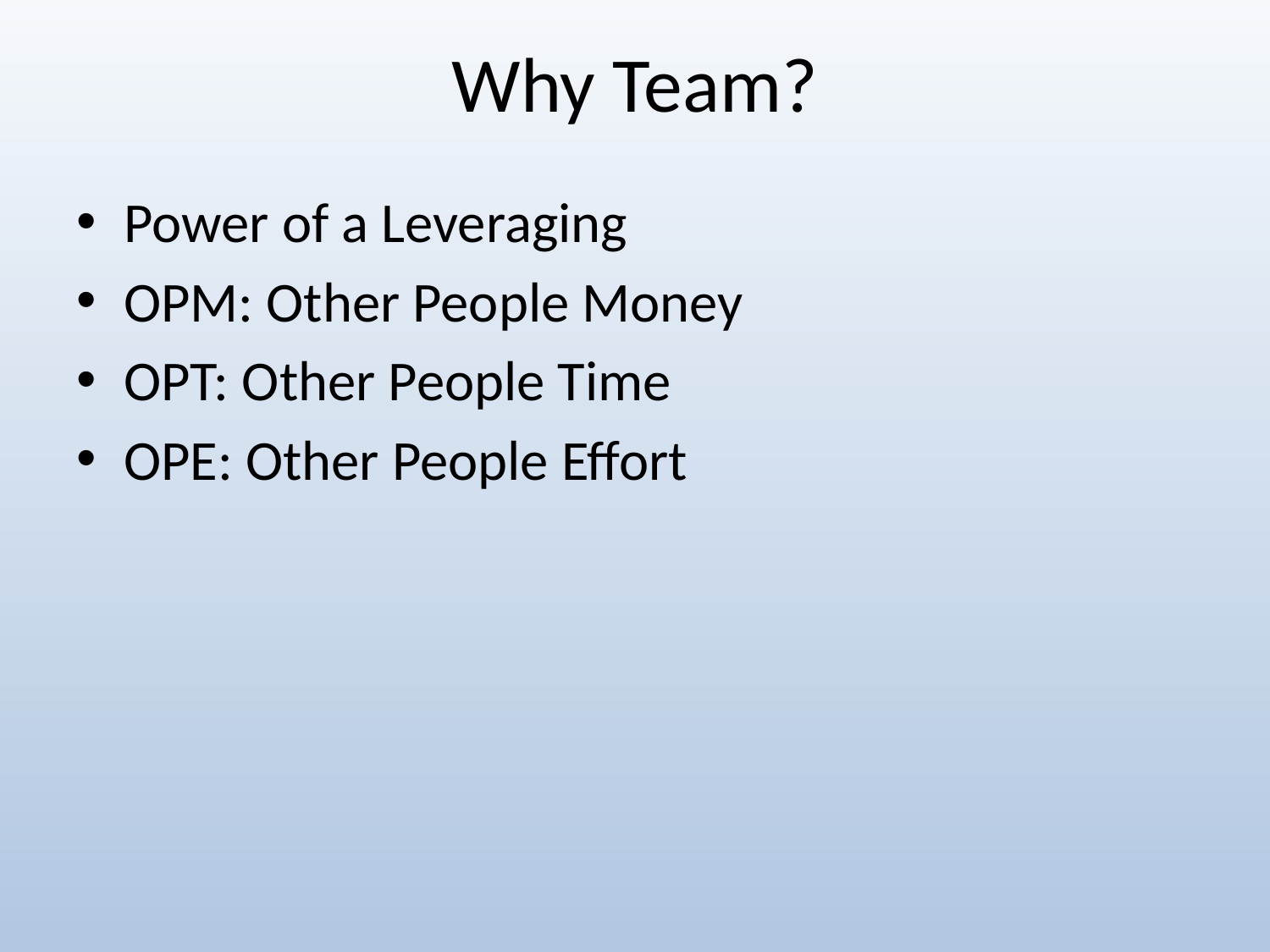

# Why Team?
Power of a Leveraging
OPM: Other People Money
OPT: Other People Time
OPE: Other People Effort